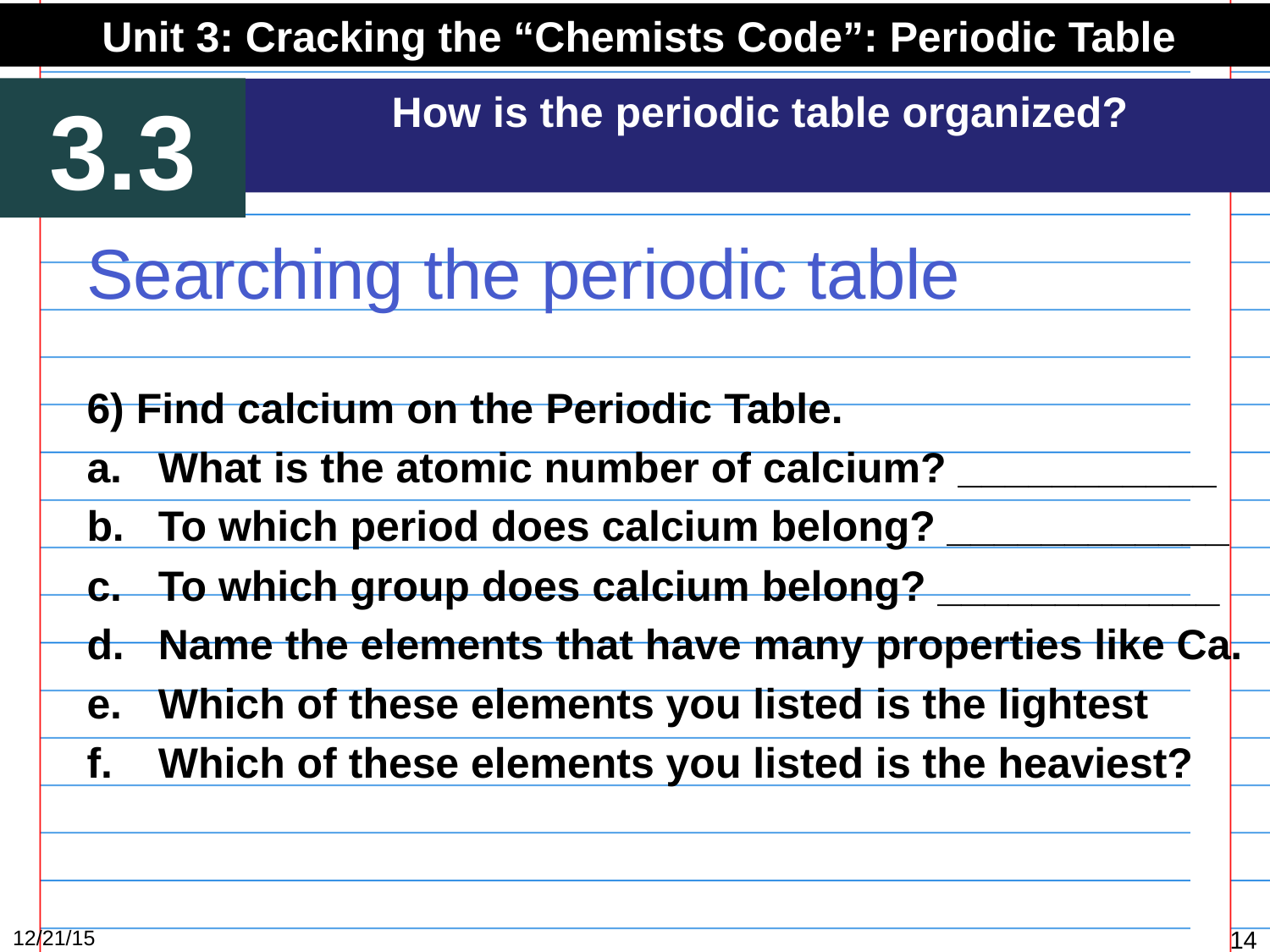

Unit 3: Cracking the “Chemists Code”: Periodic Table
3.3
How is the periodic table organized?

Searching the periodic table

6) Find calcium on the Periodic Table.
What is the atomic number of calcium? ___________
To which period does calcium belong? ____________
To which group does calcium belong? ____________
Name the elements that have many properties like Ca.
Which of these elements you listed is the lightest
Which of these elements you listed is the heaviest?

12/21/15
14